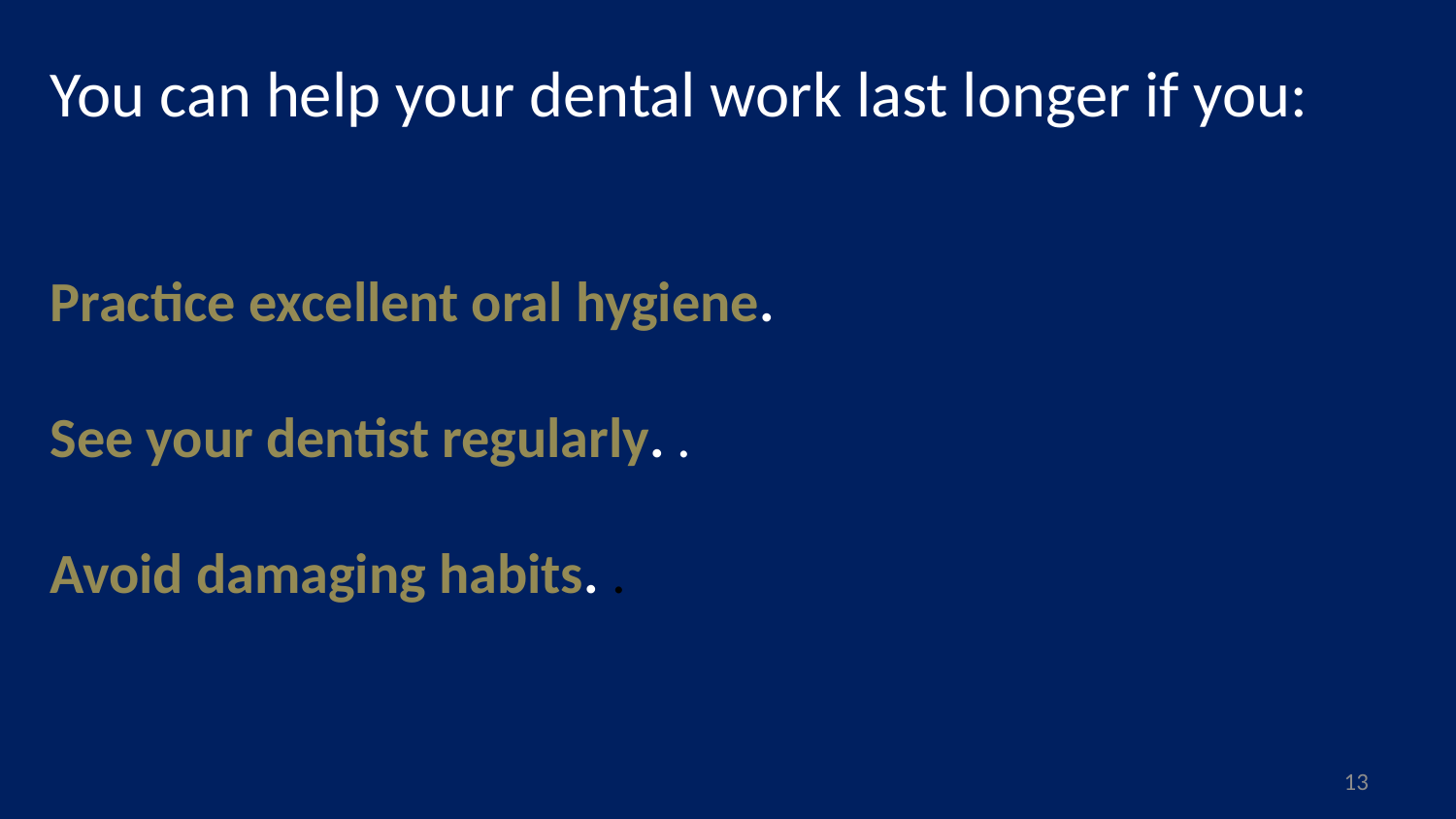

You can help your dental work last longer if you:

Practice excellent oral hygiene.

See your dentist regularly. .

Avoid damaging habits. .

13